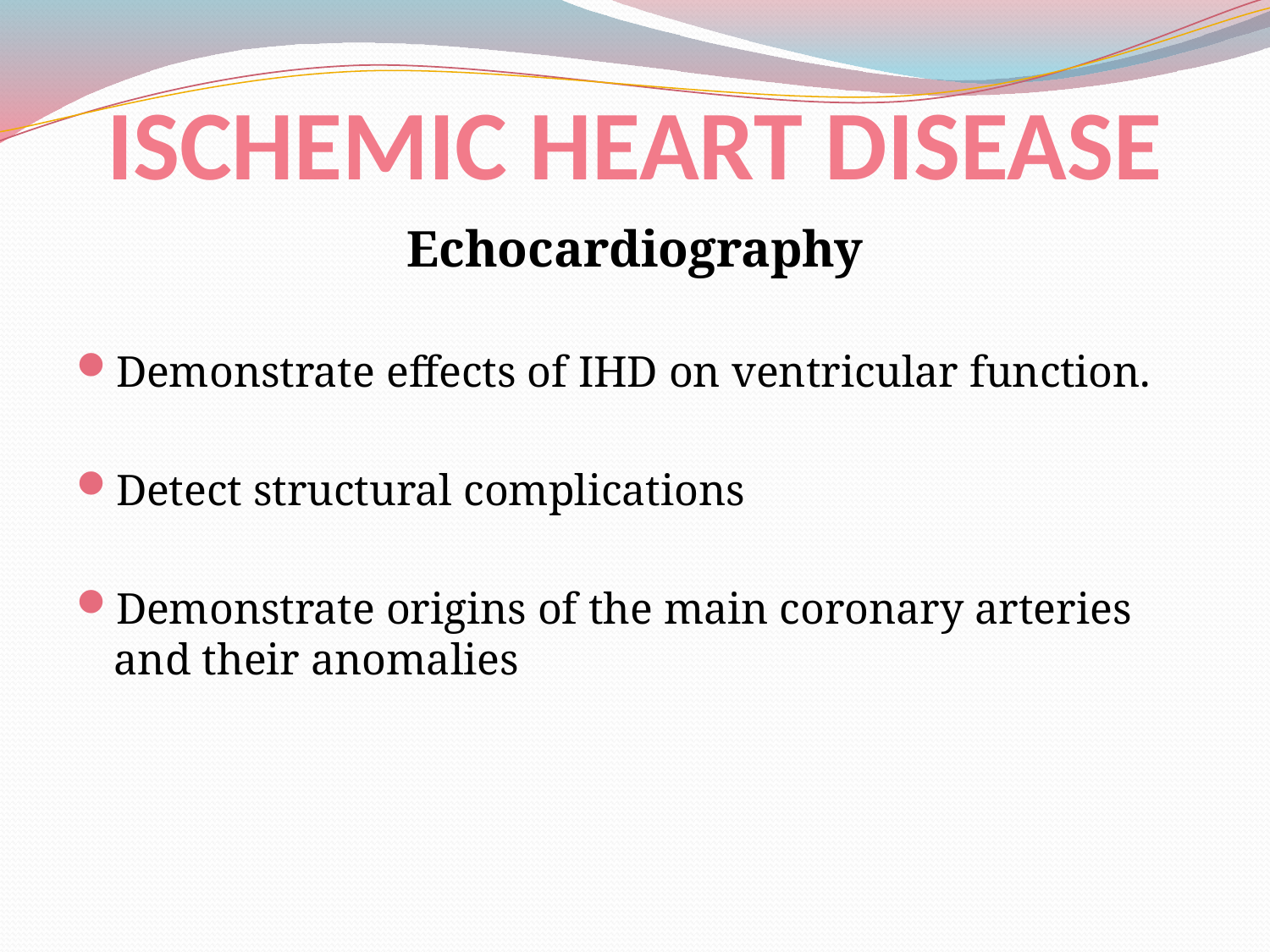

# ISCHEMIC HEART DISEASE
Echocardiography

Demonstrate effects of IHD on ventricular function.

Detect structural complications

Demonstrate origins of the main coronary arteries and their anomalies